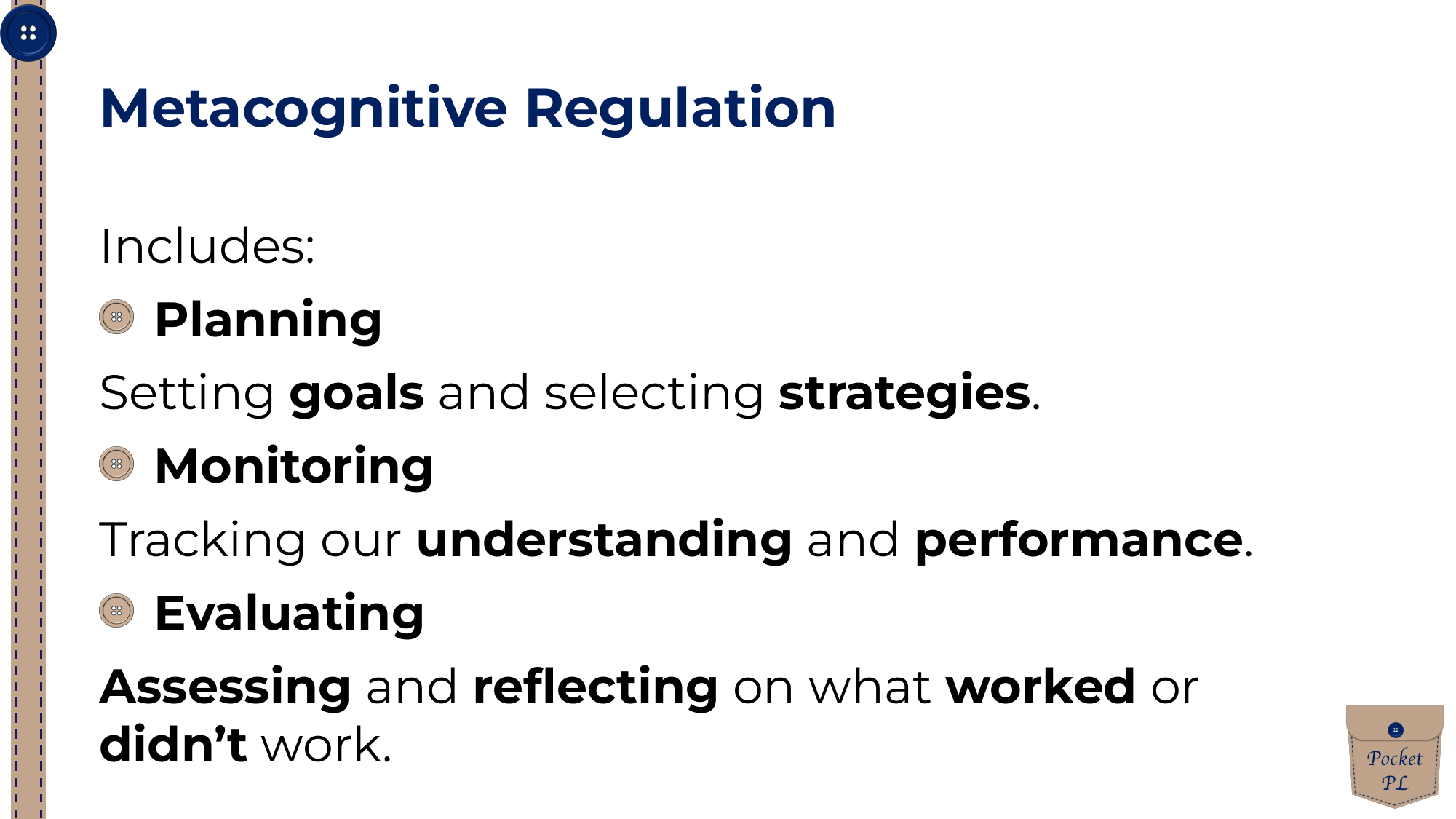

Metacognitive Regulation
Includes:
Planning
Setting goals and selecting strategies.
Monitoring
Tracking our understanding and performance.
Evaluating
Assessing and reflecting on what worked or didn’t work.